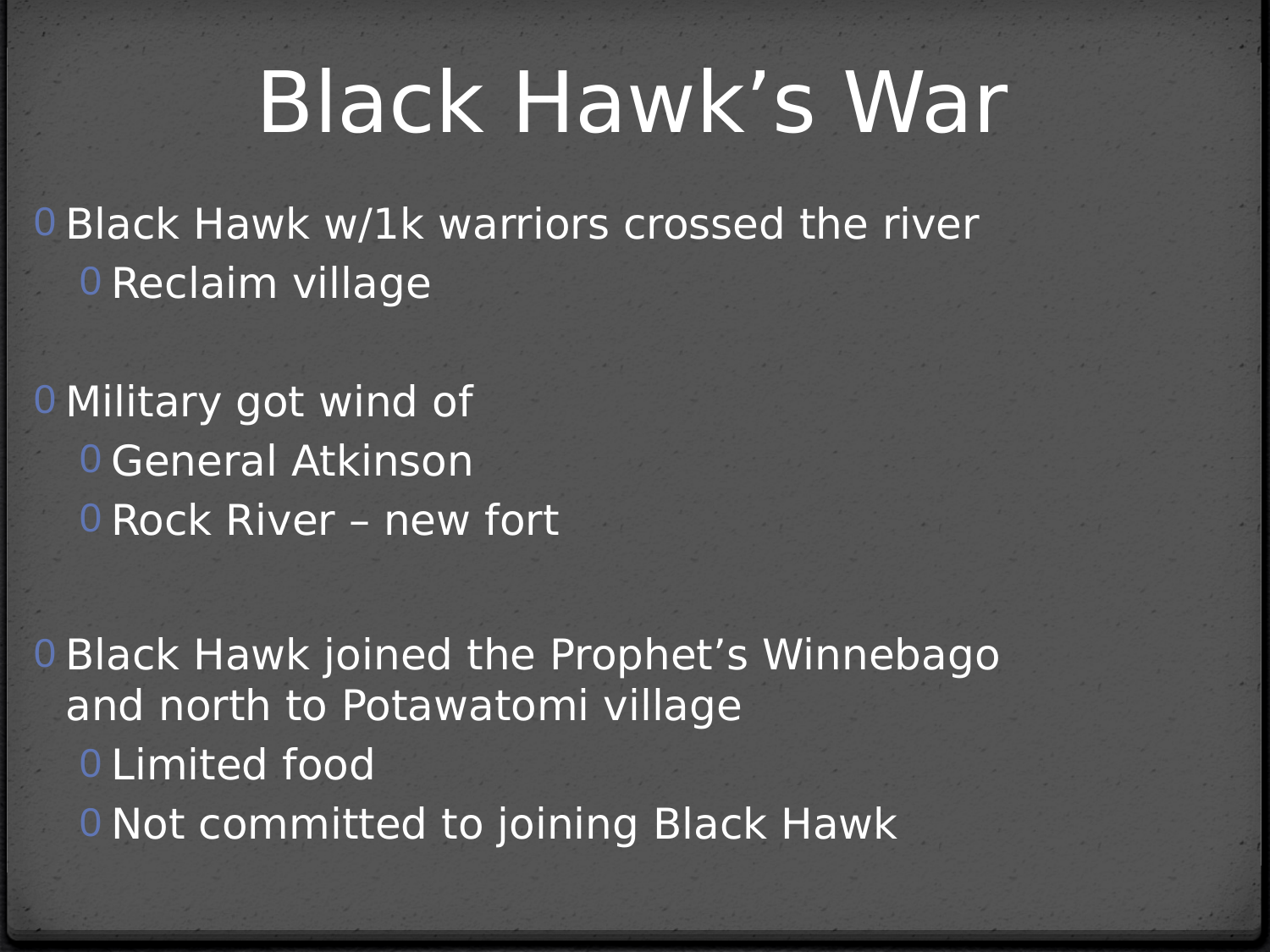

# Black Hawk’s War
Black Hawk w/1k warriors crossed the river
Reclaim village

Military got wind of
General Atkinson
Rock River – new fort

Black Hawk joined the Prophet’s Winnebago and north to Potawatomi village
Limited food
Not committed to joining Black Hawk